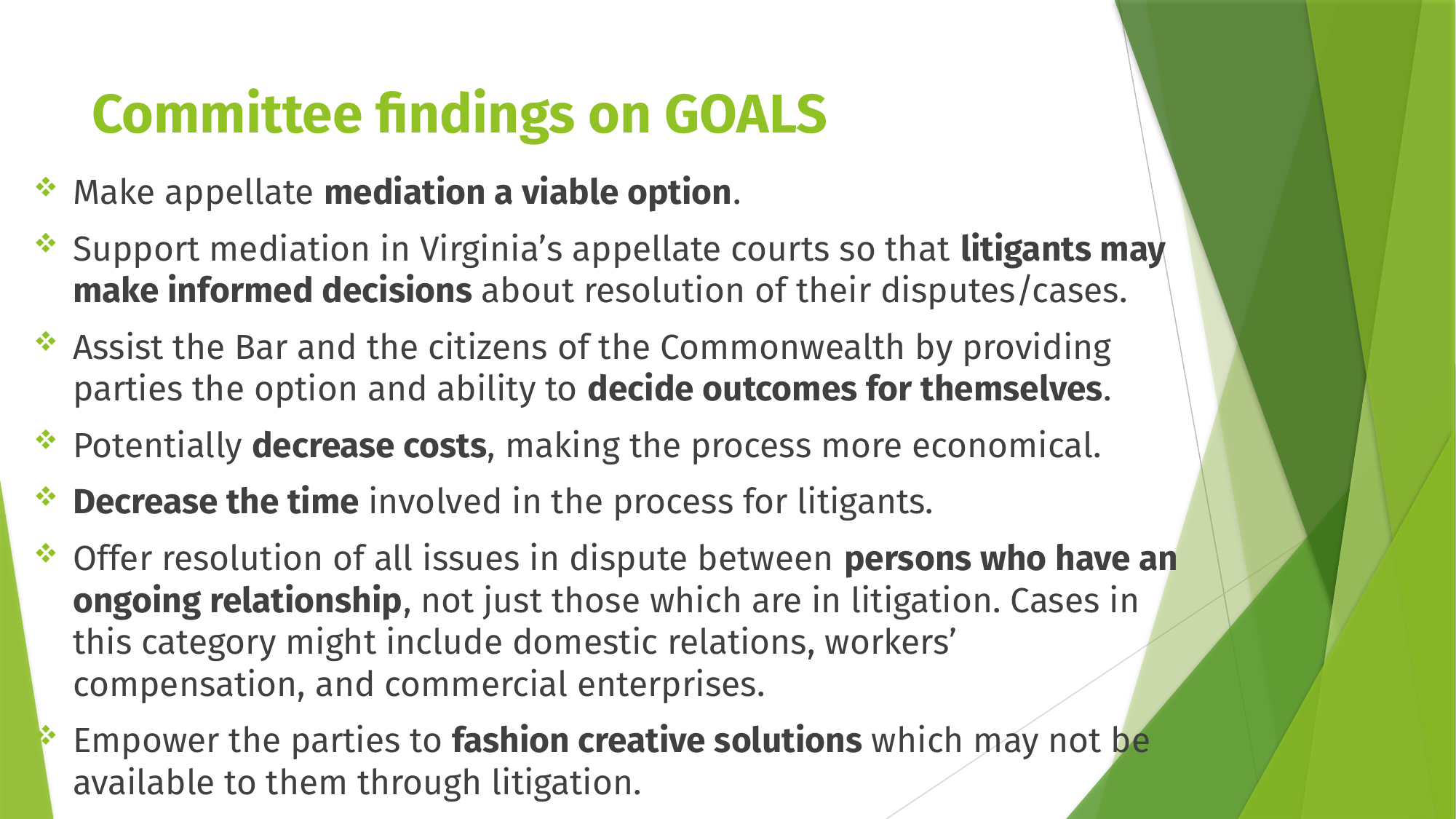

# Committee findings on GOALS
Make appellate mediation a viable option.
Support mediation in Virginia’s appellate courts so that litigants may make informed decisions about resolution of their disputes/cases.
Assist the Bar and the citizens of the Commonwealth by providing parties the option and ability to decide outcomes for themselves.
Potentially decrease costs, making the process more economical.
Decrease the time involved in the process for litigants.
Offer resolution of all issues in dispute between persons who have an ongoing relationship, not just those which are in litigation. Cases in this category might include domestic relations, workers’ compensation, and commercial enterprises.
Empower the parties to fashion creative solutions which may not be available to them through litigation.